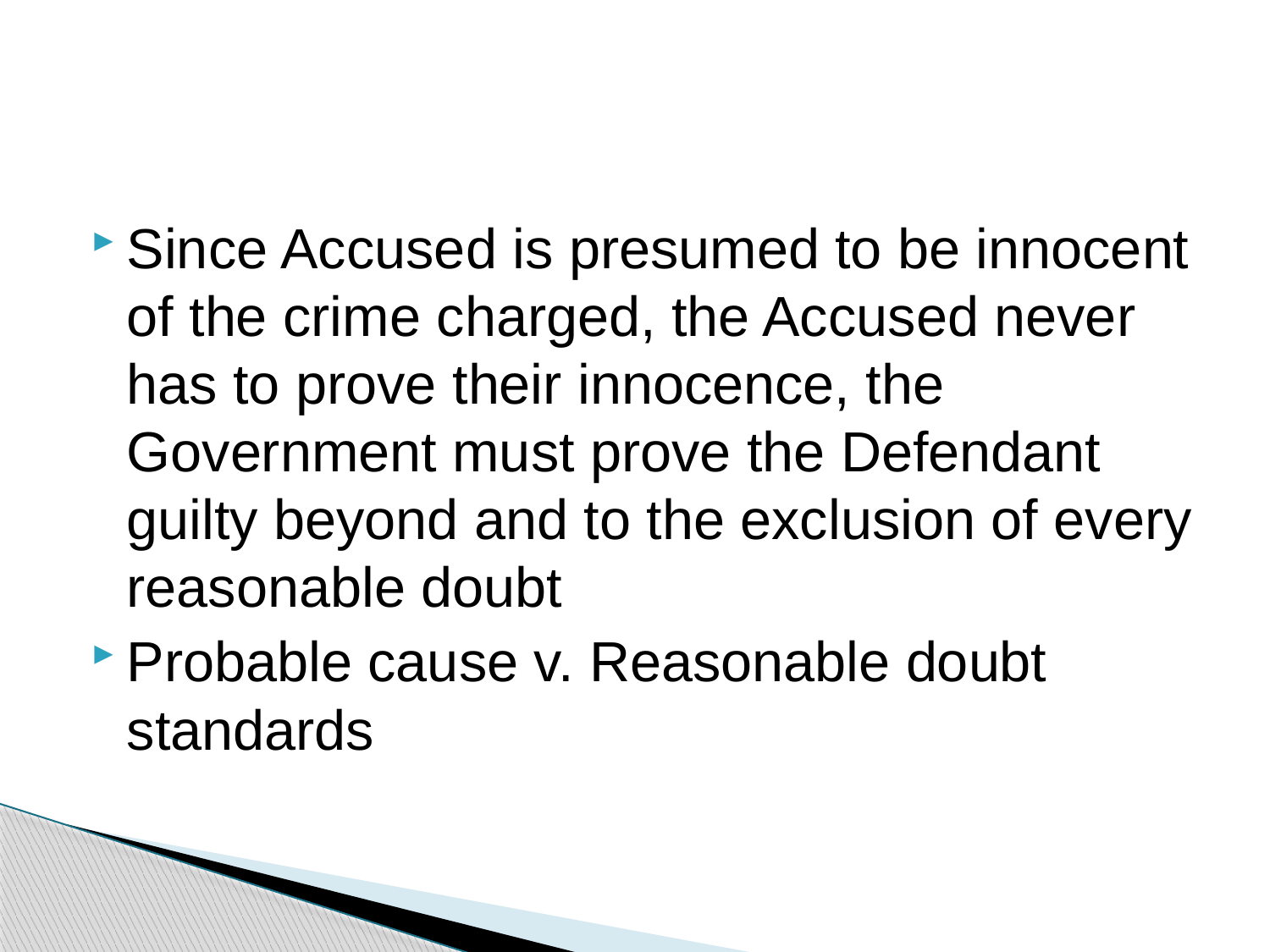

#
Since Accused is presumed to be innocent of the crime charged, the Accused never has to prove their innocence, the Government must prove the Defendant guilty beyond and to the exclusion of every reasonable doubt
Probable cause v. Reasonable doubt standards